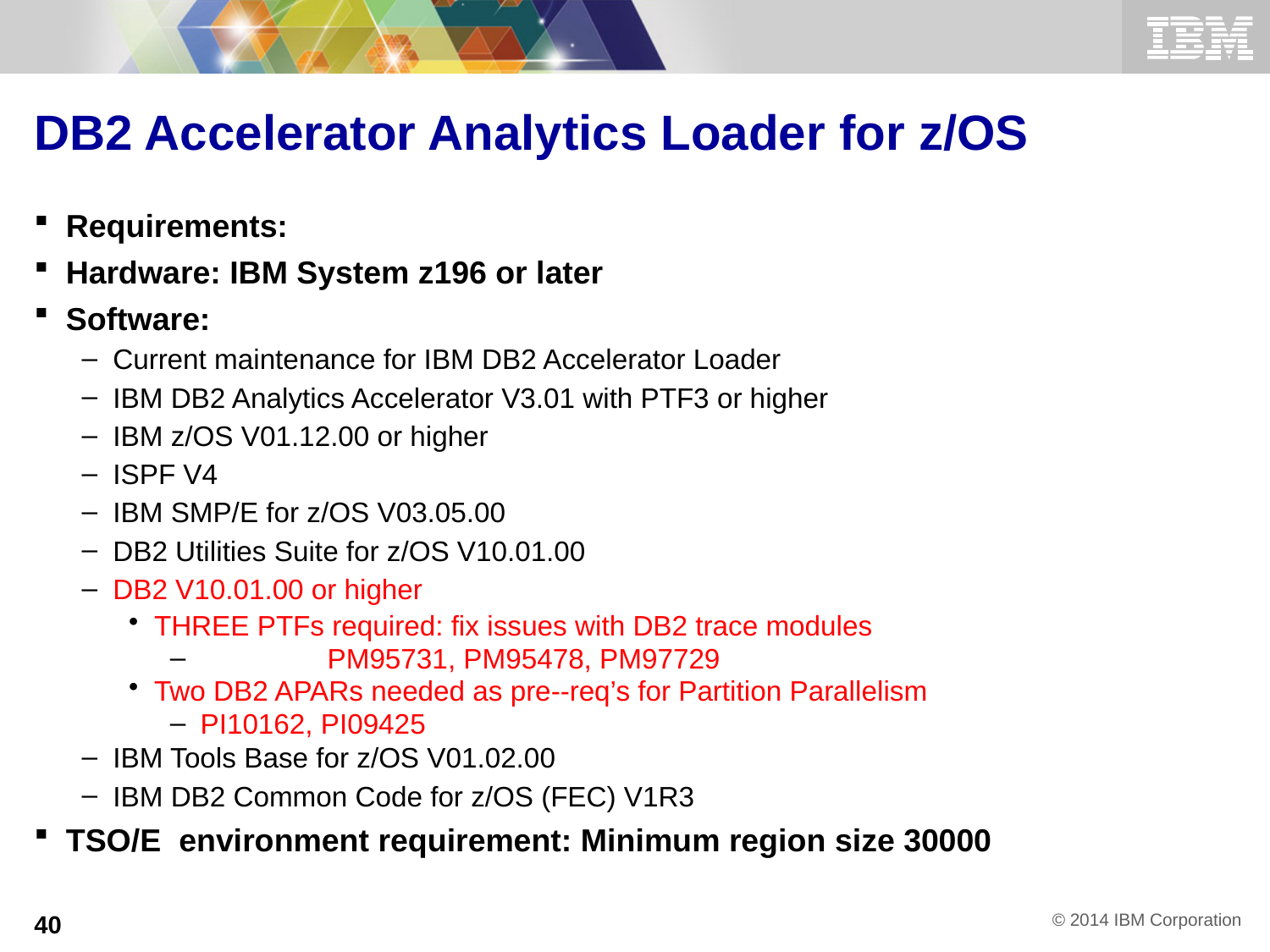

DB2 Accelerator Analytics Loader for z/OS
Requirements:
Hardware: IBM System z196 or later
Software:
Current maintenance for IBM DB2 Accelerator Loader
IBM DB2 Analytics Accelerator V3.01 with PTF3 or higher
IBM z/OS V01.12.00 or higher
ISPF V4
IBM SMP/E for z/OS V03.05.00
DB2 Utilities Suite for z/OS V10.01.00
DB2 V10.01.00 or higher
THREE PTFs required: fix issues with DB2 trace modules
	PM95731, PM95478, PM97729
Two DB2 APARs needed as pre--req’s for Partition Parallelism
PI10162, PI09425
IBM Tools Base for z/OS V01.02.00
IBM DB2 Common Code for z/OS (FEC) V1R3
TSO/E  environment requirement: Minimum region size 30000
40